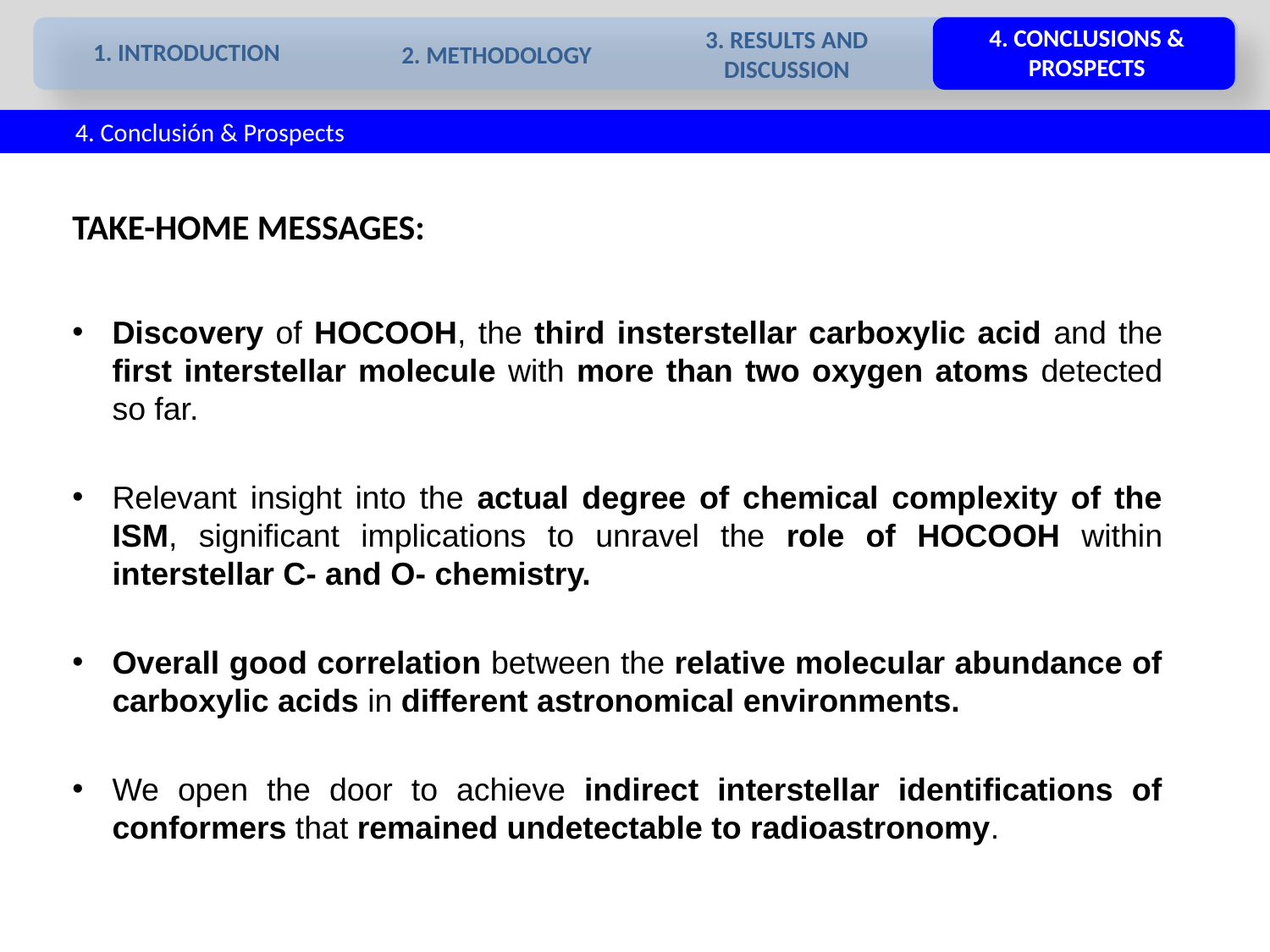

4. CONCLUSIONS & PROSPECTS
1. INTRODUCTION
1. INTRODUCTION
1. INTRODUCTION
2. METHODOLOGY
2. METHODOLOGY
2. METHODOLOGY
3. RESULTS AND DISCUSSION
3. RESULTS AND DISCUSSION
3. RESULTS AND DISCUSSION
4. CONCLUSIONS & PROSPECTS
4. CONCLUSIONS & PROSPECTS
4. CONCLUSIONS & PROSPECTS

3. RESULTS AND DISCUSSION

2. METHODOLOGY
1. INTRODUCTION
           4. Conclusión & Prospects
TAKE-HOME MESSAGES:

Discovery of HOCOOH, the third insterstellar carboxylic acid and the first interstellar molecule with more than two oxygen atoms detected so far.

Relevant insight into the actual degree of chemical complexity of the ISM, significant implications to unravel the role of HOCOOH within interstellar C- and O- chemistry.

Overall good correlation between the relative molecular abundance of carboxylic acids in different astronomical environments.

We open the door to achieve indirect interstellar identifications of conformers that remained undetectable to radioastronomy.